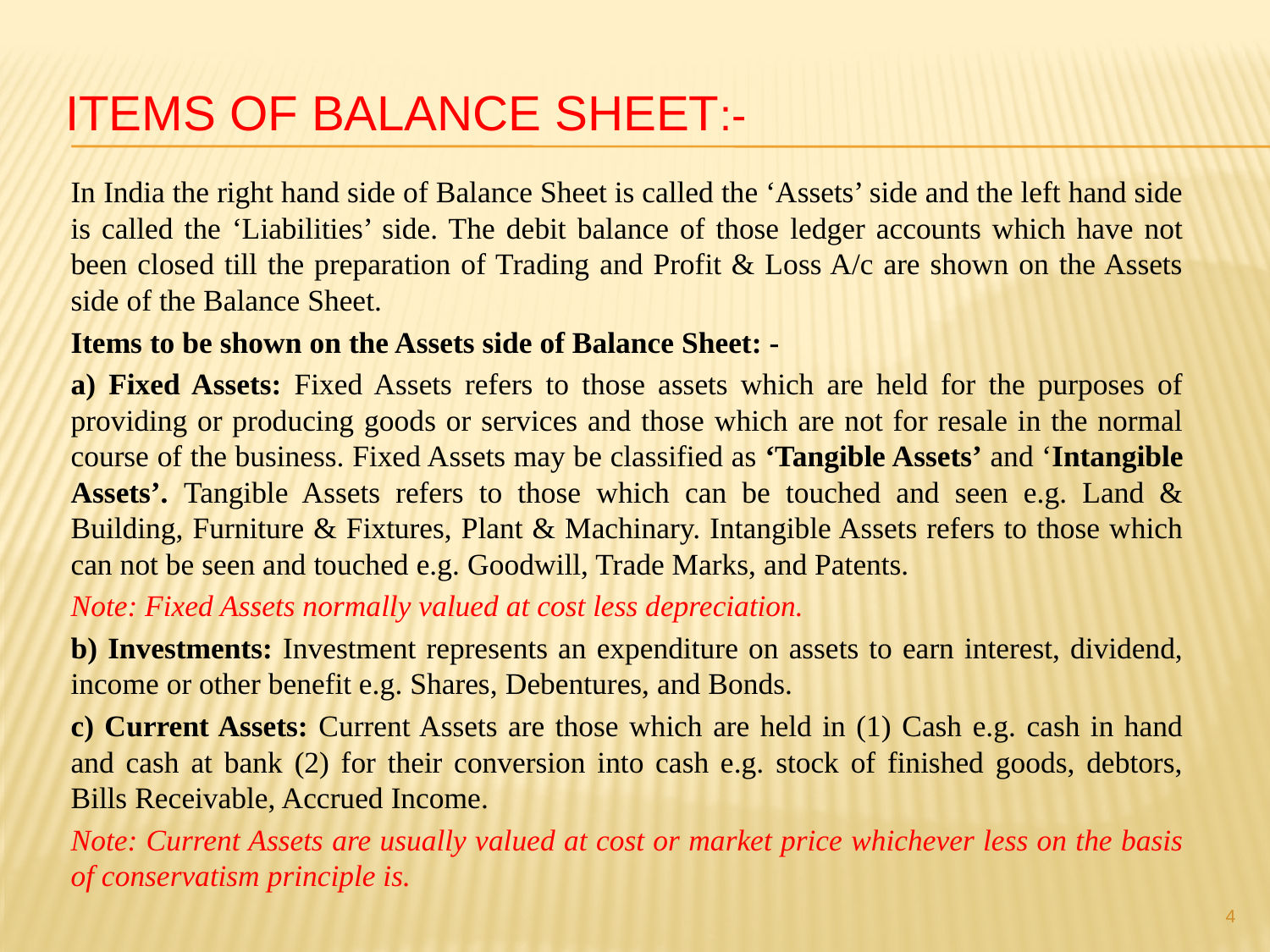

# Items of Balance Sheet:-

	In India the right hand side of Balance Sheet is called the ‘Assets’ side and the left hand side is called the ‘Liabilities’ side. The debit balance of those ledger accounts which have not been closed till the preparation of Trading and Profit & Loss A/c are shown on the Assets side of the Balance Sheet.
	Items to be shown on the Assets side of Balance Sheet: -
 	a) Fixed Assets: Fixed Assets refers to those assets which are held for the purposes of providing or producing goods or services and those which are not for resale in the normal course of the business. Fixed Assets may be classified as ‘Tangible Assets’ and ‘Intangible Assets’. Tangible Assets refers to those which can be touched and seen e.g. Land & Building, Furniture & Fixtures, Plant & Machinary. Intangible Assets refers to those which can not be seen and touched e.g. Goodwill, Trade Marks, and Patents.
	Note: Fixed Assets normally valued at cost less depreciation.
 	b) Investments: Investment represents an expenditure on assets to earn interest, dividend, income or other benefit e.g. Shares, Debentures, and Bonds.
 	c) Current Assets: Current Assets are those which are held in (1) Cash e.g. cash in hand and cash at bank (2) for their conversion into cash e.g. stock of finished goods, debtors, Bills Receivable, Accrued Income.
	Note: Current Assets are usually valued at cost or market price whichever less on the basis of conservatism principle is.
4